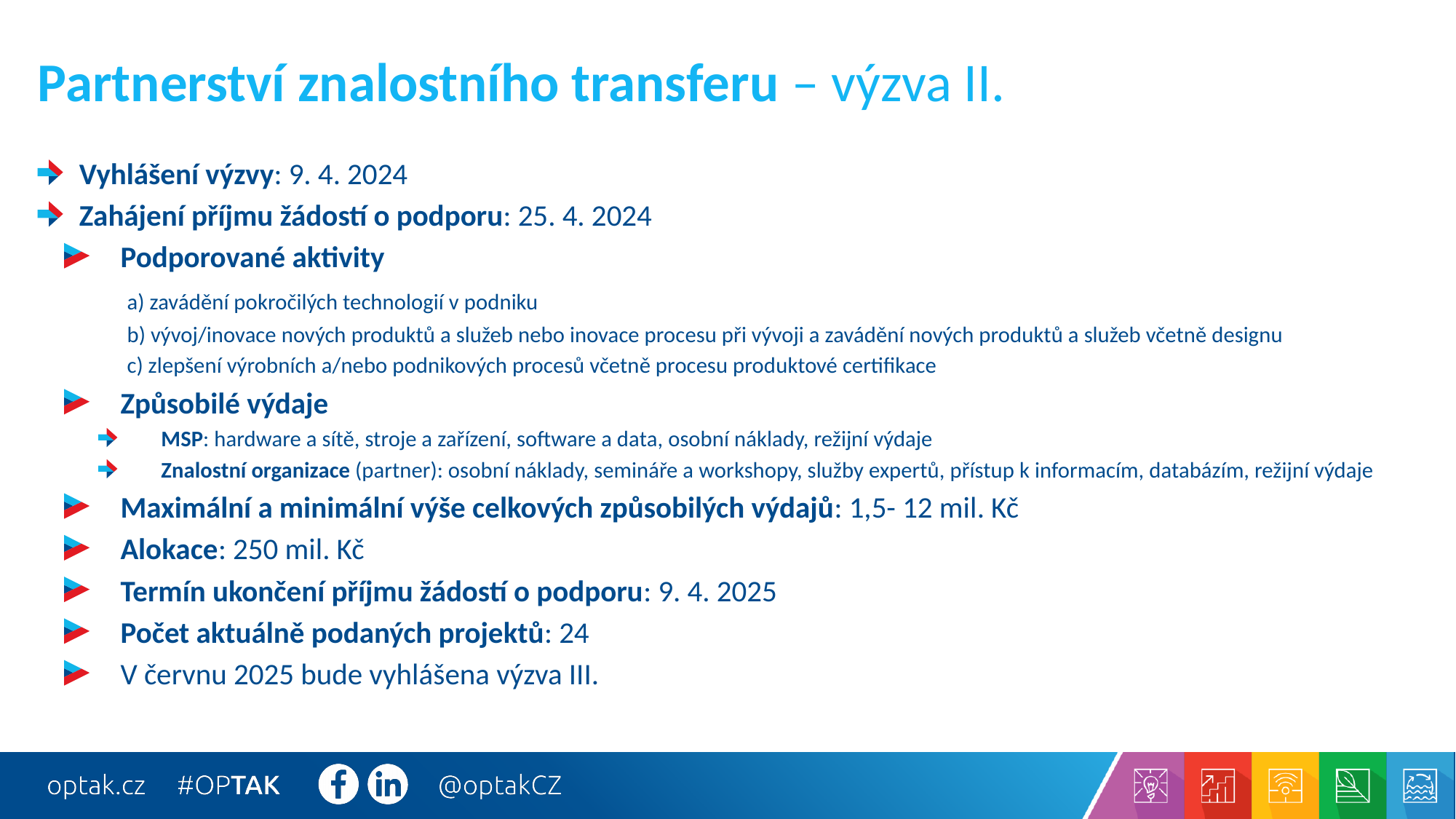

# Partnerství znalostního transferu – výzva II.
Vyhlášení výzvy: 9. 4. 2024
Zahájení příjmu žádostí o podporu: 25. 4. 2024
Podporované aktivity
	a) zavádění pokročilých technologií v podniku
 	b) vývoj/inovace nových produktů a služeb nebo inovace procesu při vývoji a zavádění nových produktů a služeb včetně designu
	c) zlepšení výrobních a/nebo podnikových procesů včetně procesu produktové certifikace
Způsobilé výdaje
MSP: hardware a sítě, stroje a zařízení, software a data, osobní náklady, režijní výdaje
Znalostní organizace (partner): osobní náklady, semináře a workshopy, služby expertů, přístup k informacím, databázím, režijní výdaje
Maximální a minimální výše celkových způsobilých výdajů: 1,5- 12 mil. Kč
Alokace: 250 mil. Kč
Termín ukončení příjmu žádostí o podporu: 9. 4. 2025
Počet aktuálně podaných projektů: 24
V červnu 2025 bude vyhlášena výzva III.